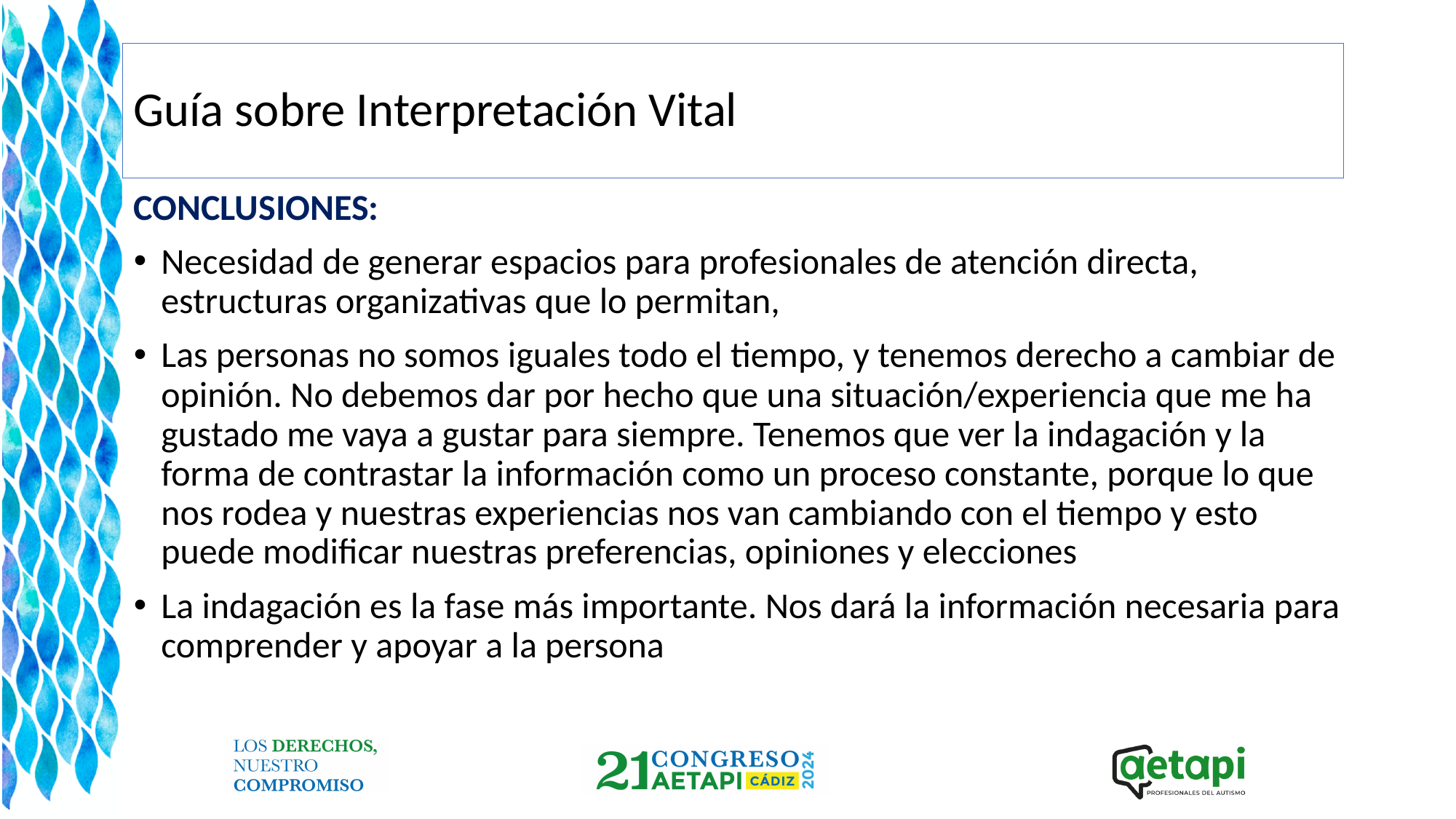

# Guía sobre Interpretación Vital
CONCLUSIONES:
Necesidad de generar espacios para profesionales de atención directa, estructuras organizativas que lo permitan,
Las personas no somos iguales todo el tiempo, y tenemos derecho a cambiar de opinión. No debemos dar por hecho que una situación/experiencia que me ha gustado me vaya a gustar para siempre. Tenemos que ver la indagación y la forma de contrastar la información como un proceso constante, porque lo que nos rodea y nuestras experiencias nos van cambiando con el tiempo y esto puede modificar nuestras preferencias, opiniones y elecciones
La indagación es la fase más importante. Nos dará la información necesaria para comprender y apoyar a la persona